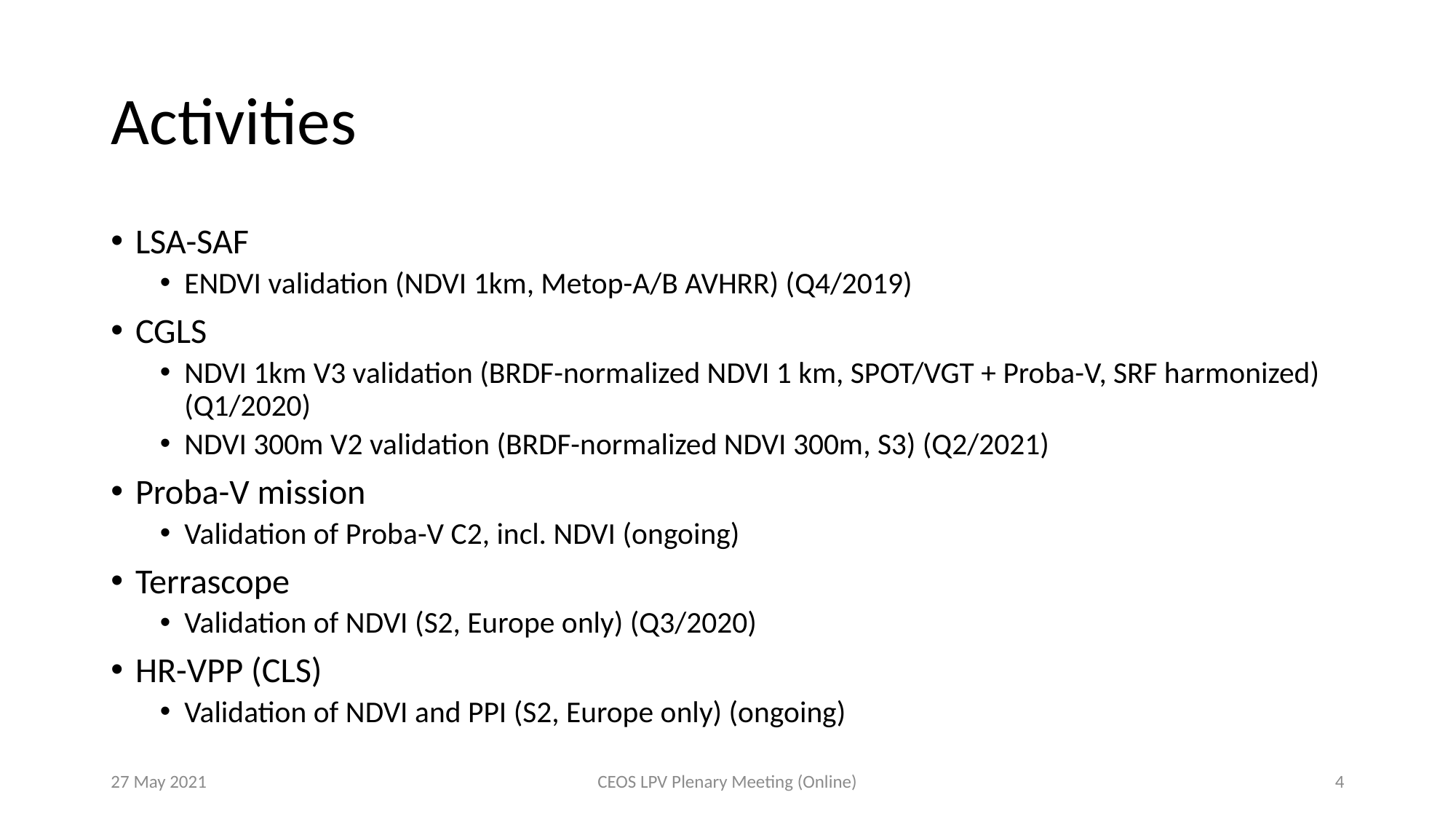

# Activities
LSA-SAF
ENDVI validation (NDVI 1km, Metop-A/B AVHRR) (Q4/2019)
CGLS
NDVI 1km V3 validation (BRDF-normalized NDVI 1 km, SPOT/VGT + Proba-V, SRF harmonized) (Q1/2020)
NDVI 300m V2 validation (BRDF-normalized NDVI 300m, S3) (Q2/2021)
Proba-V mission
Validation of Proba-V C2, incl. NDVI (ongoing)
Terrascope
Validation of NDVI (S2, Europe only) (Q3/2020)
HR-VPP (CLS)
Validation of NDVI and PPI (S2, Europe only) (ongoing)

27 May 2021
CEOS LPV Plenary Meeting (Online)
4